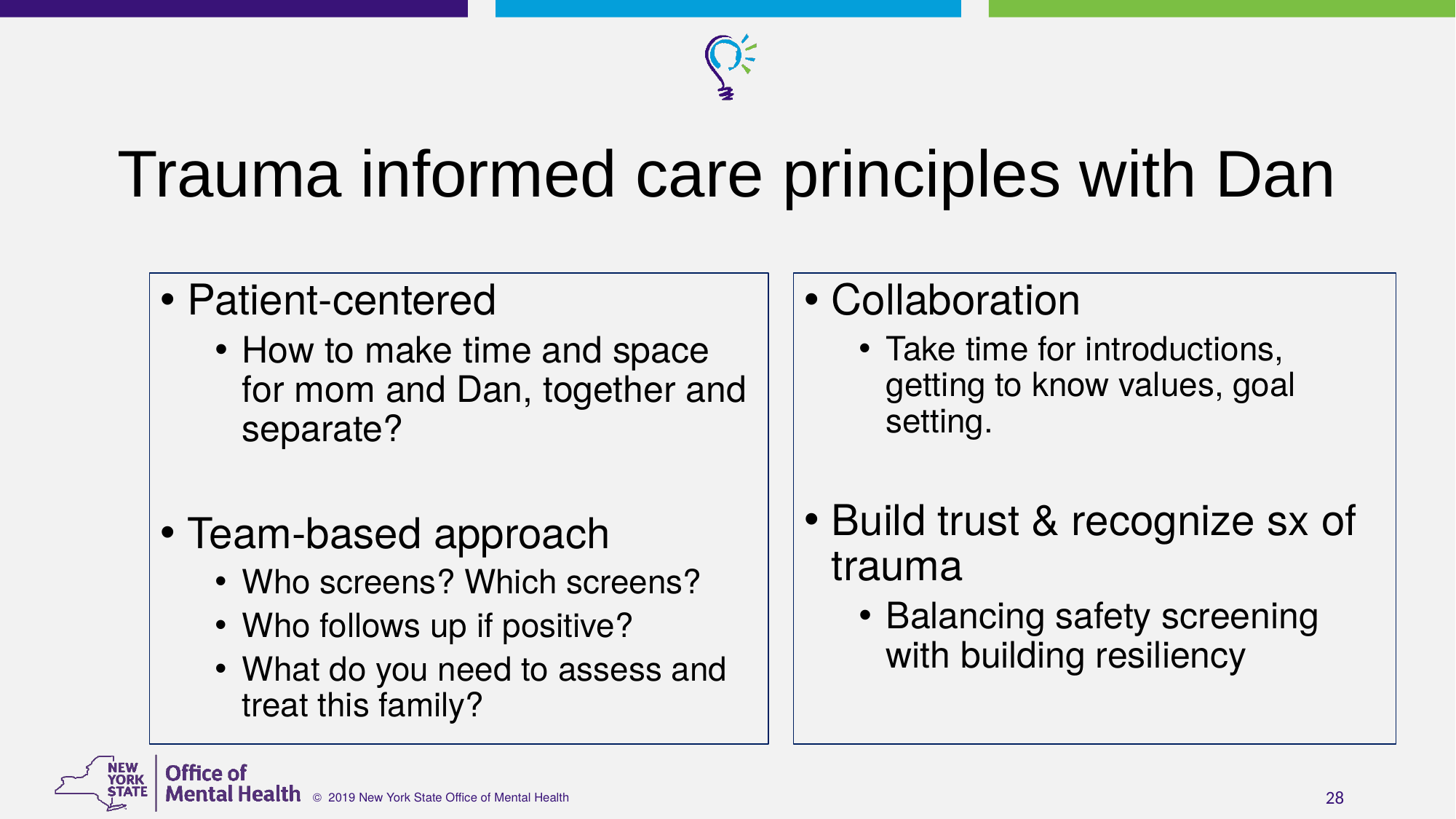

# Trauma informed care principles with Dan
Patient-centered
How to make time and space for mom and Dan, together and separate?

Team-based approach
Who screens? Which screens?
Who follows up if positive?
What do you need to assess and treat this family?

Collaboration
Take time for introductions, getting to know values, goal setting.

Build trust & recognize sx of trauma
Balancing safety screening with building resiliency